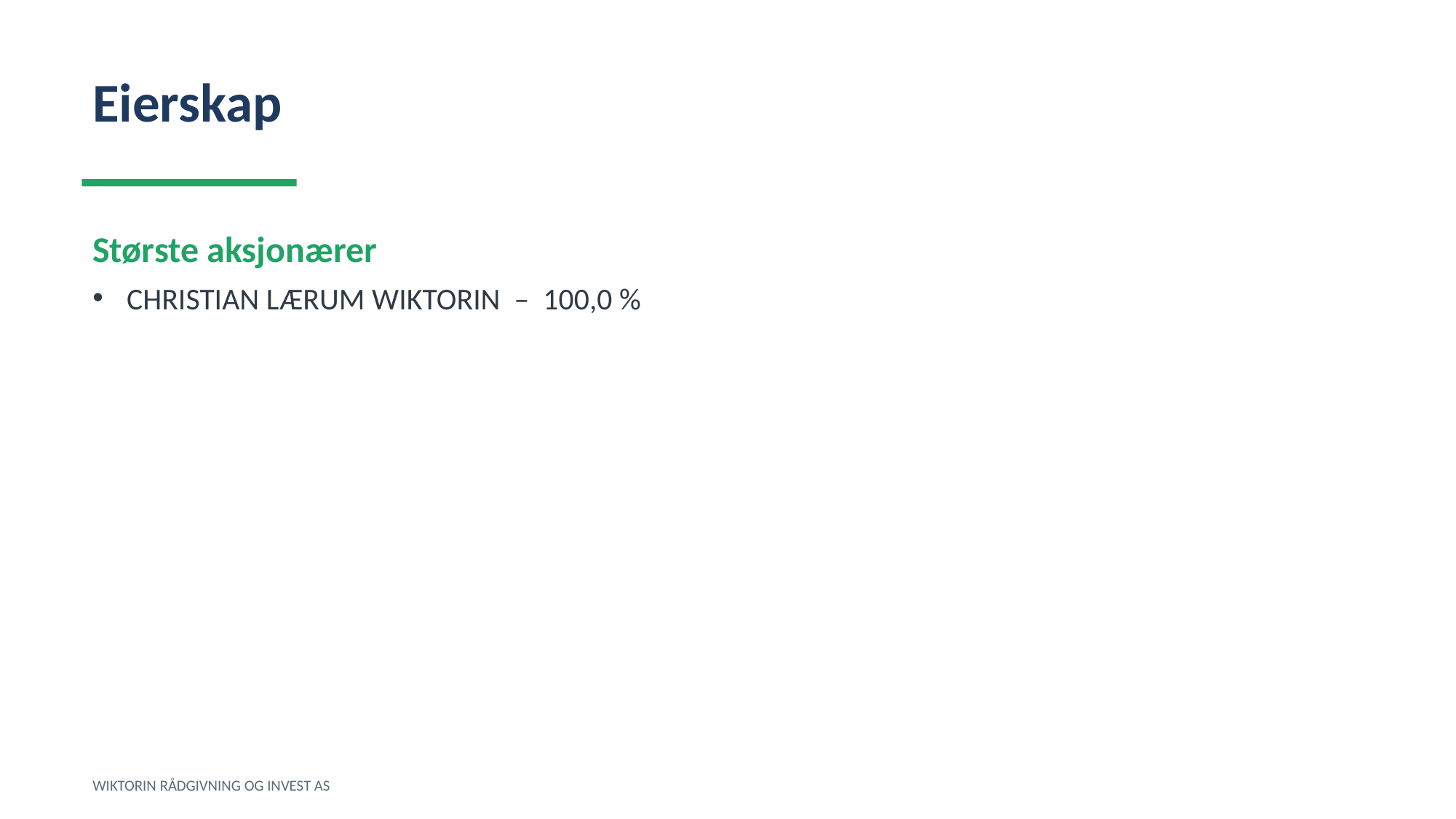

Eierskap

Største aksjonærer
CHRISTIAN LÆRUM WIKTORIN  –  100,0 %
WIKTORIN RÅDGIVNING OG INVEST AS